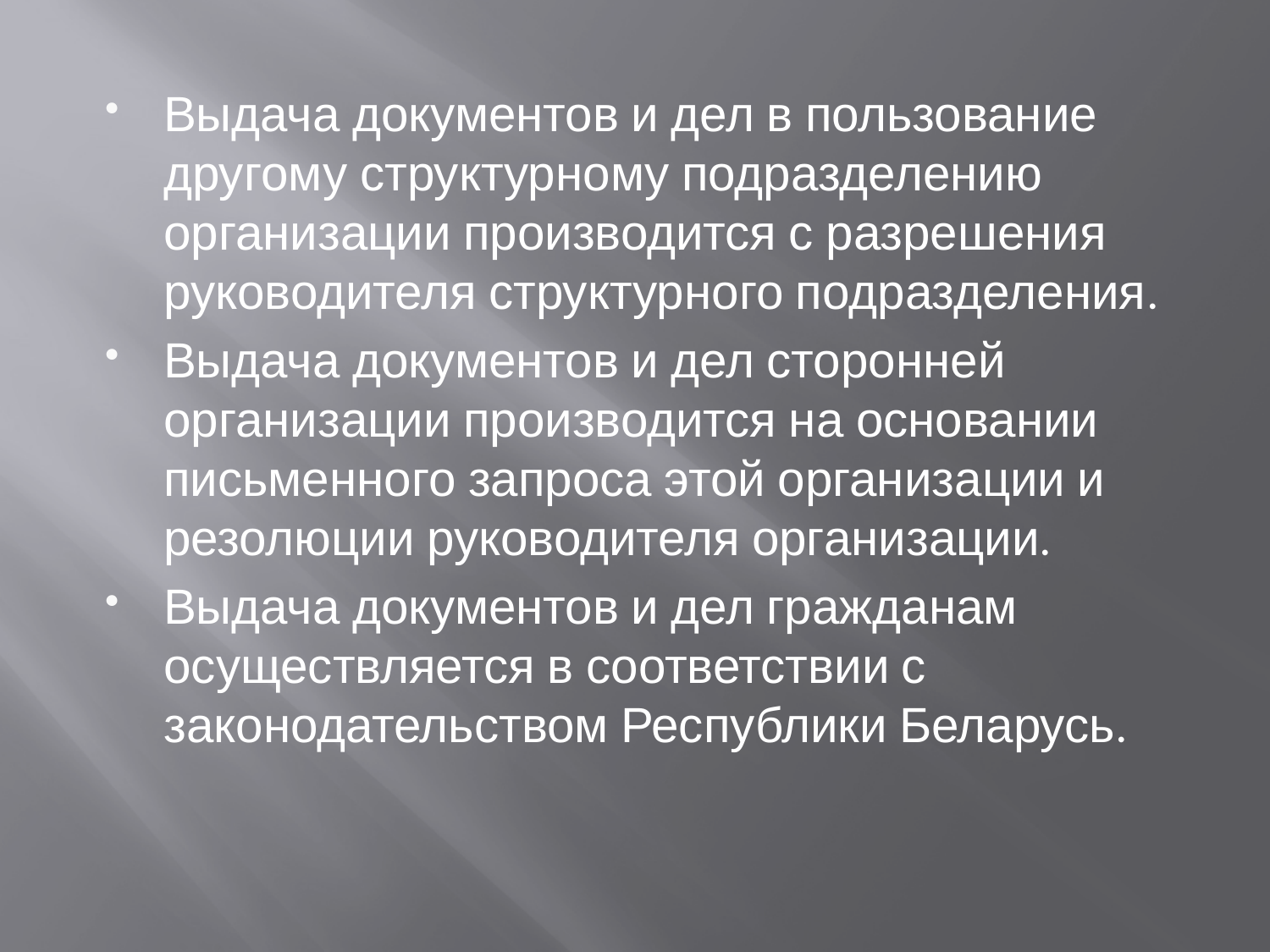

#
Выдача документов и дел в пользование другому структурному подразделению организации производится с разрешения руководителя структурного подразделения.
Выдача документов и дел сторонней организации производится на основании письменного запроса этой организации и резолюции руководителя организации.
Выдача документов и дел гражданам осуществляется в соответствии с законодательством Республики Беларусь.